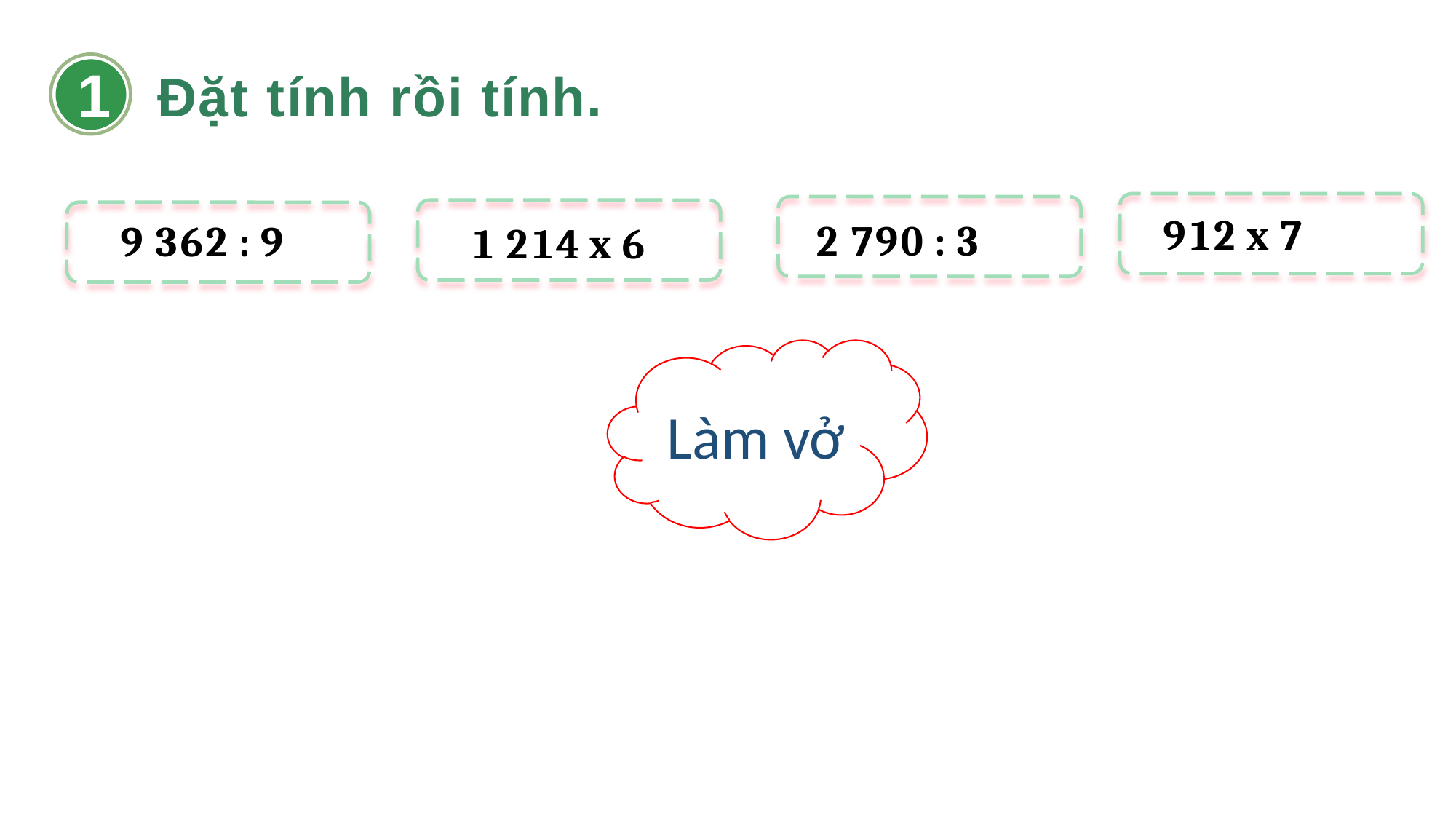

1

Đặt tính rồi tính.

912 x 7
2 790 : 3
9 362 : 9
1 214 x 6
Làm vở